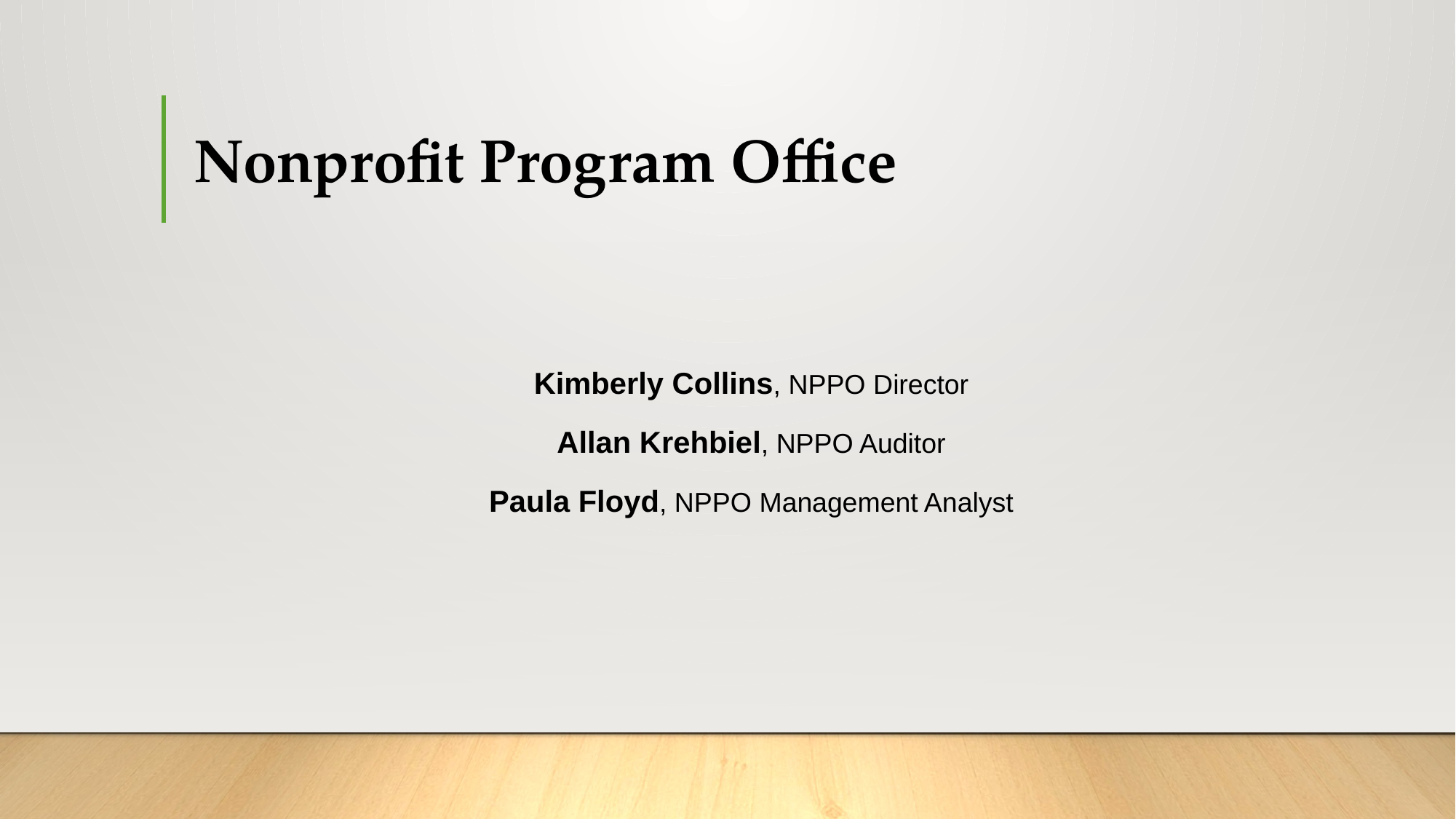

# Nonprofit Program Office

Kimberly Collins, NPPO Director
Allan Krehbiel, NPPO Auditor
Paula Floyd, NPPO Management Analyst